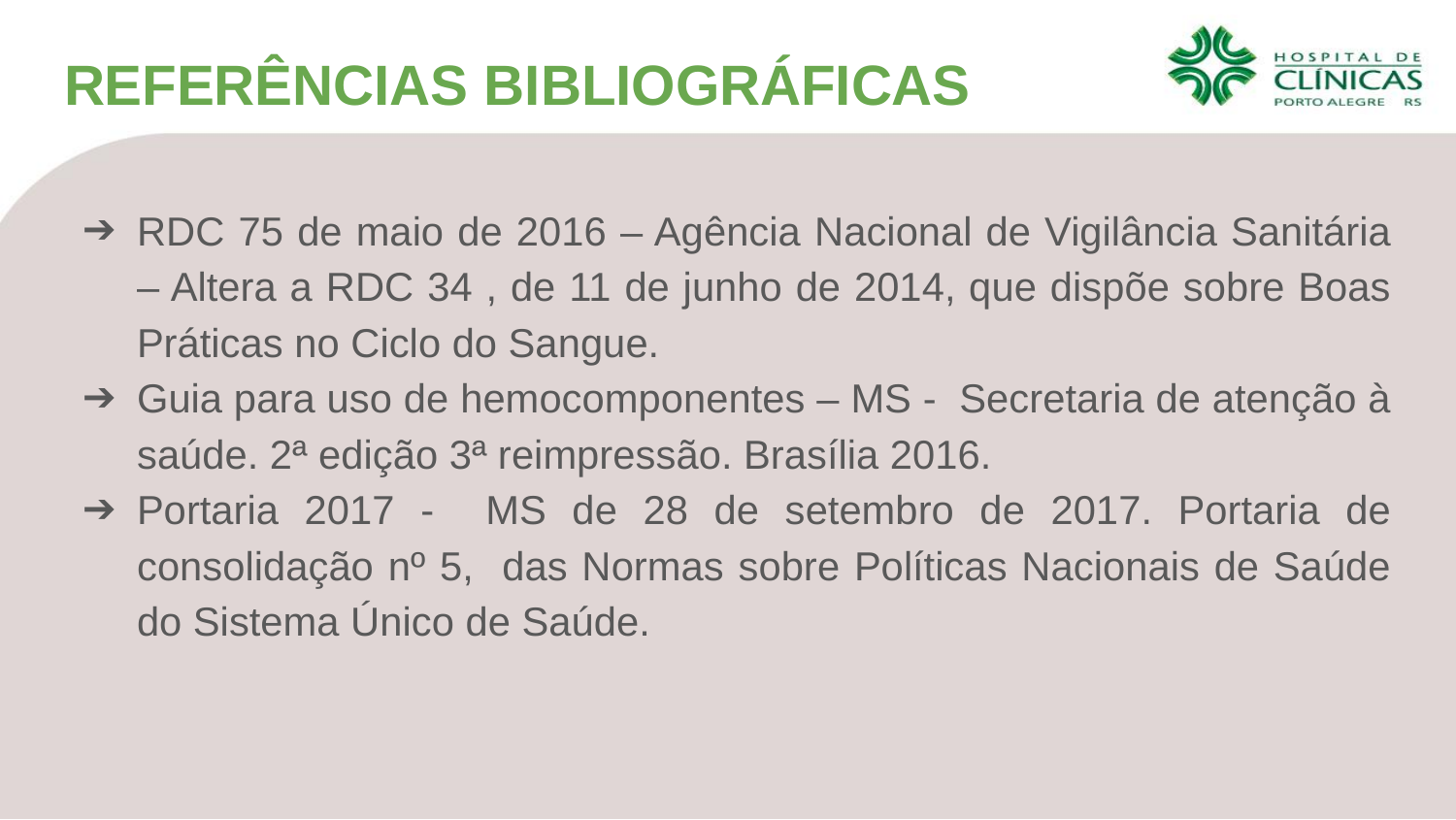

REFERÊNCIAS BIBLIOGRÁFICAS
RDC 75 de maio de 2016 – Agência Nacional de Vigilância Sanitária – Altera a RDC 34 , de 11 de junho de 2014, que dispõe sobre Boas Práticas no Ciclo do Sangue.
Guia para uso de hemocomponentes – MS -  Secretaria de atenção à saúde. 2ª edição 3ª reimpressão. Brasília 2016.
Portaria 2017 -  MS de 28 de setembro de 2017. Portaria de consolidação nº 5,  das Normas sobre Políticas Nacionais de Saúde do Sistema Único de Saúde.